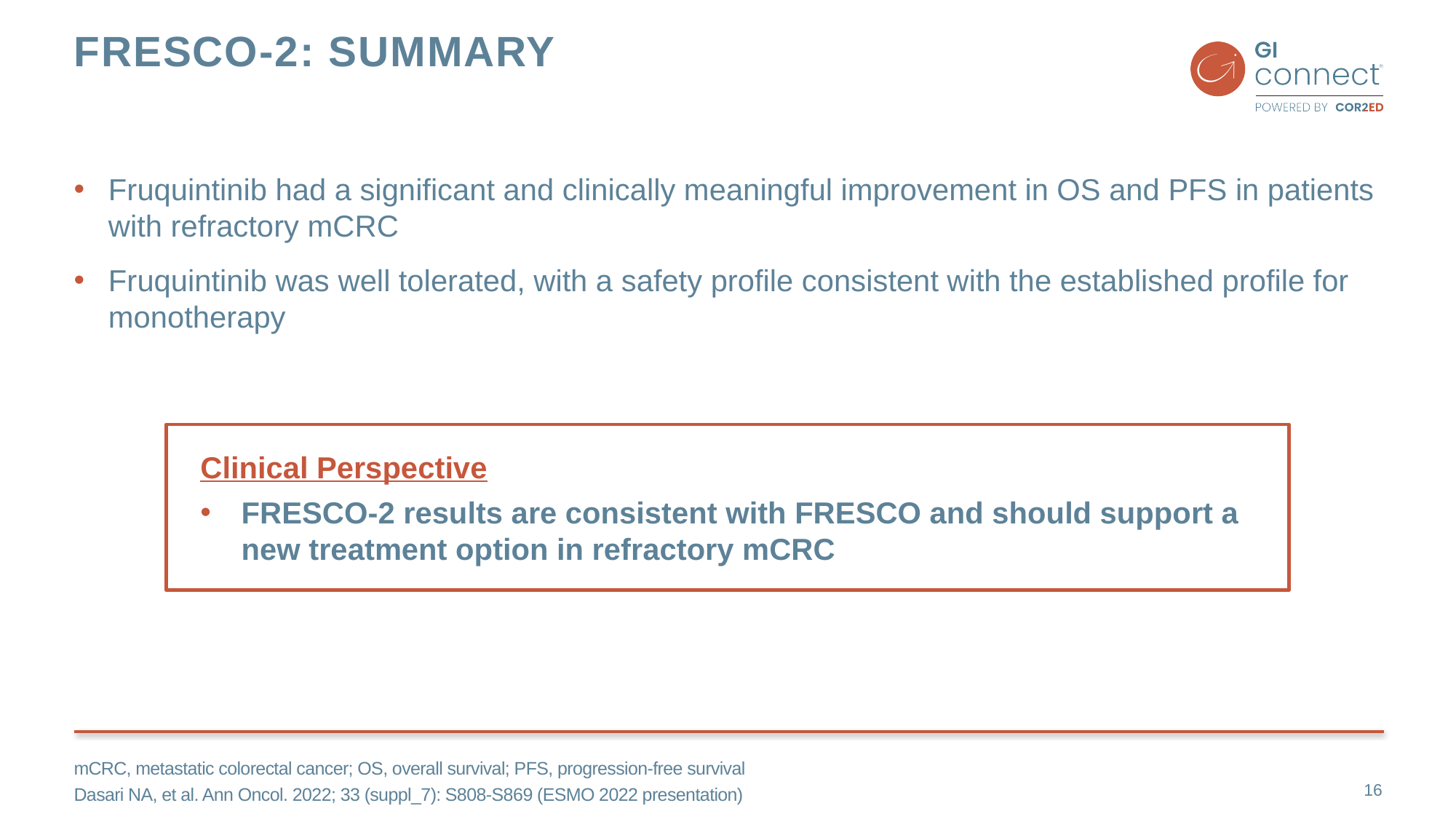

# FRESCO-2: summary
Fruquintinib had a significant and clinically meaningful improvement in OS and PFS in patients with refractory mCRC
Fruquintinib was well tolerated, with a safety profile consistent with the established profile for monotherapy
Clinical Perspective
FRESCO-2 results are consistent with FRESCO and should support a new treatment option in refractory mCRC
mCRC, metastatic colorectal cancer; OS, overall survival; PFS, progression-free survival
Dasari NA, et al. Ann Oncol. 2022; 33 (suppl_7): S808-S869 (ESMO 2022 presentation)
16